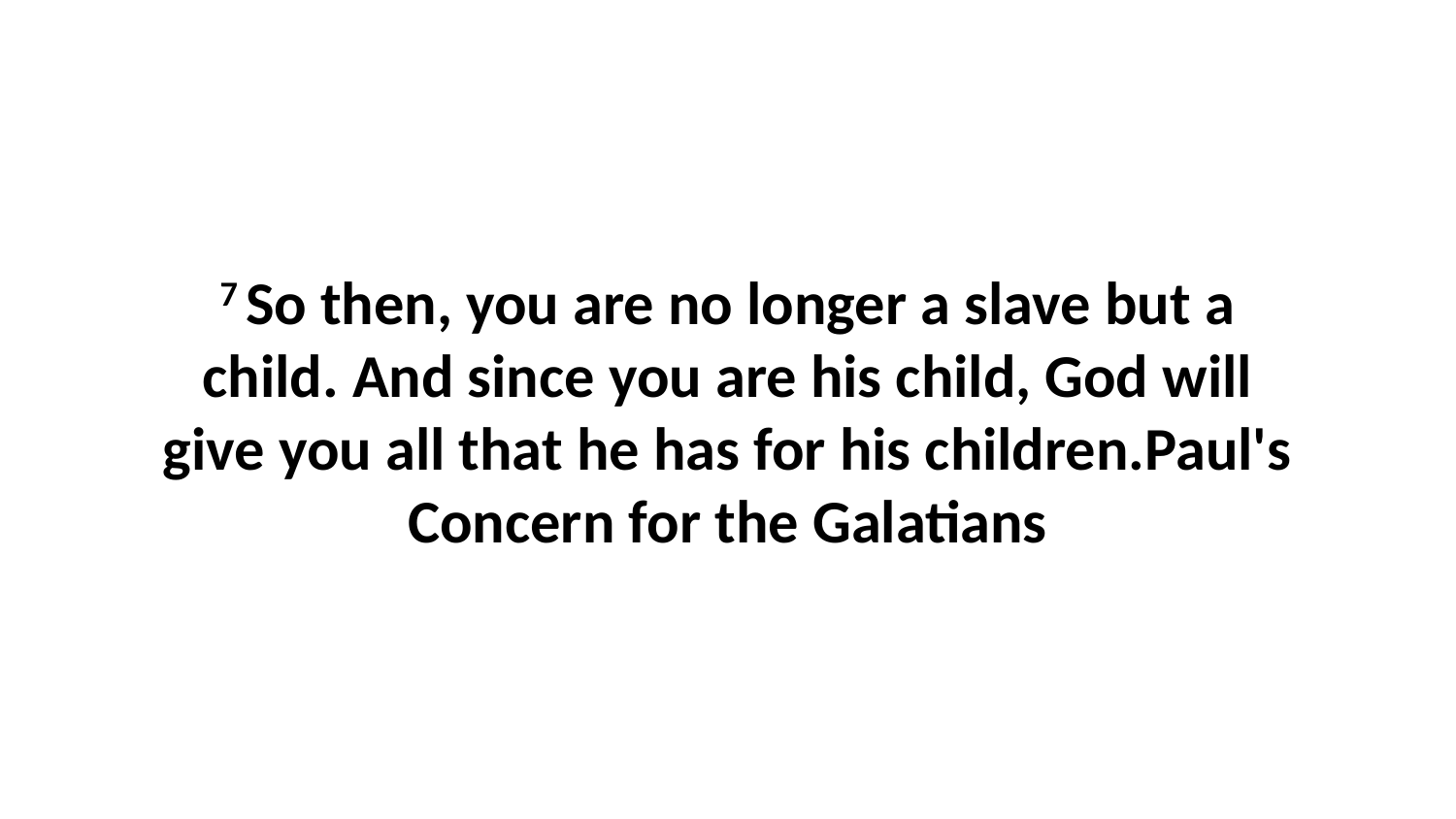

7 So then, you are no longer a slave but a child. And since you are his child, God will give you all that he has for his children.Paul's Concern for the Galatians